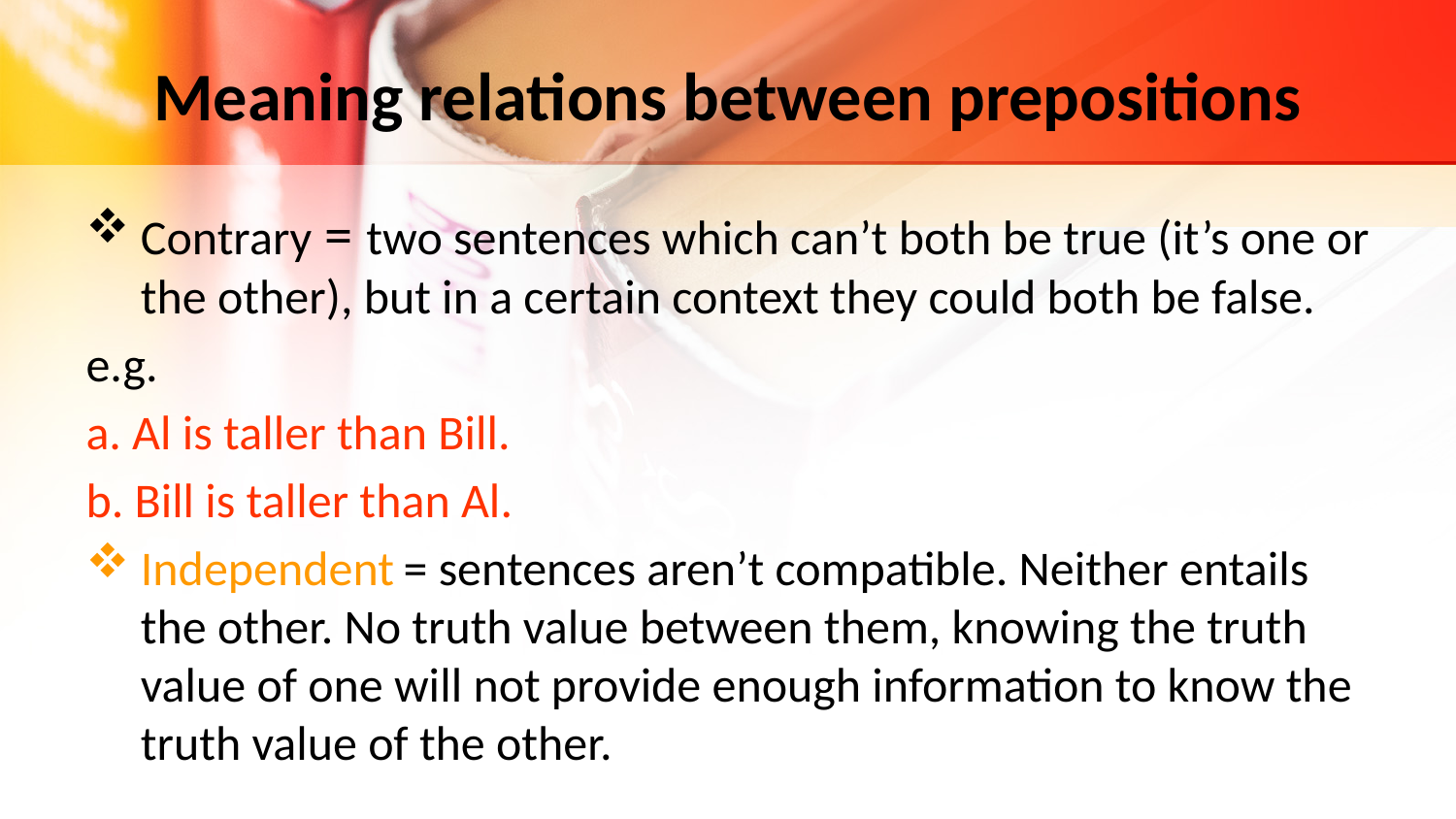

# Meaning relations between prepositions
Contrary = two sentences which can’t both be true (it’s one or the other), but in a certain context they could both be false.
e.g.
a. Al is taller than Bill.
b. Bill is taller than Al.
Independent = sentences aren’t compatible. Neither entails the other. No truth value between them, knowing the truth value of one will not provide enough information to know the truth value of the other.